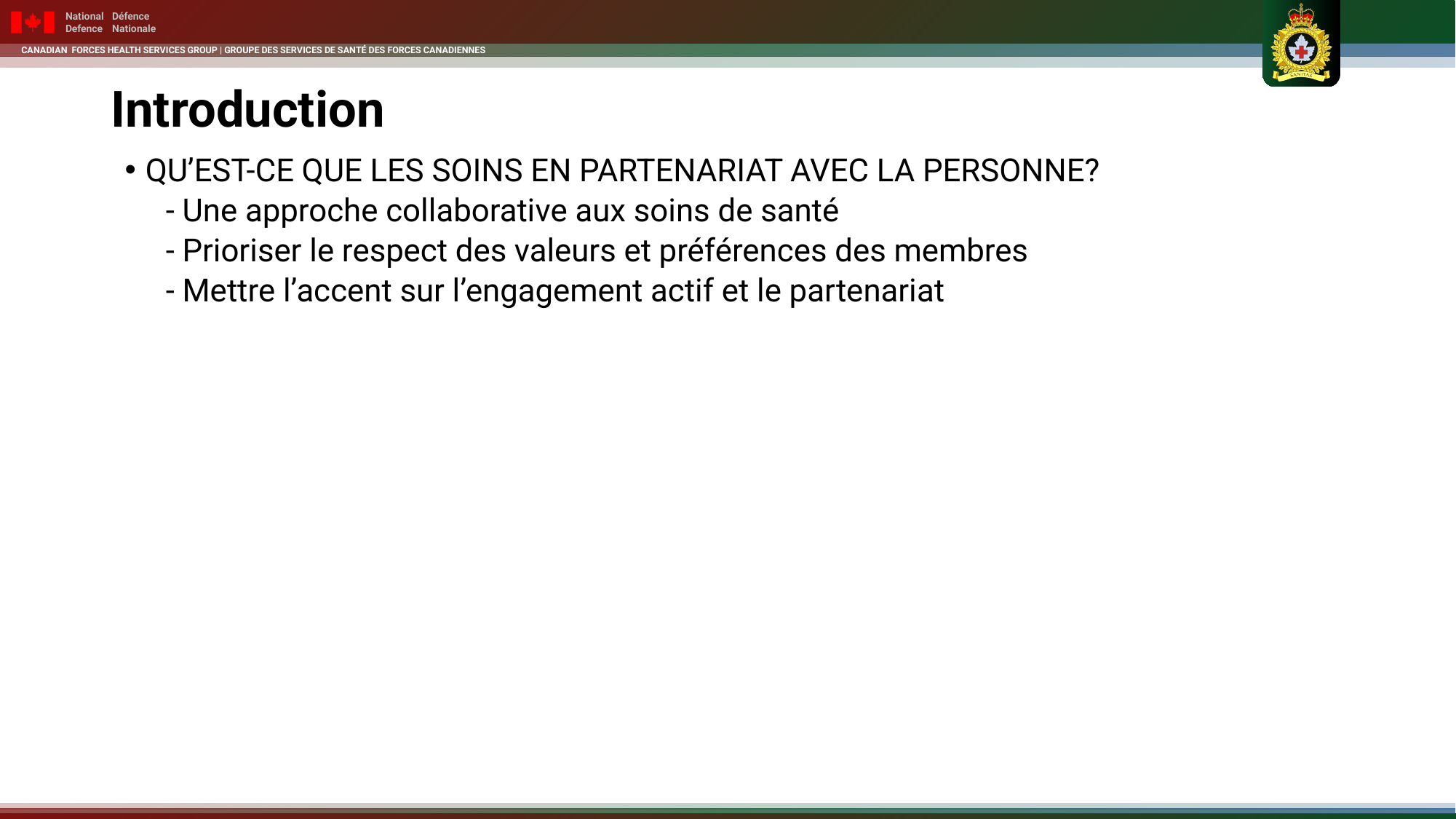

# Introduction
QU’EST-CE QUE LES SOINS EN PARTENARIAT AVEC LA PERSONNE?
- Une approche collaborative aux soins de santé
- Prioriser le respect des valeurs et préférences des membres
- Mettre l’accent sur l’engagement actif et le partenariat